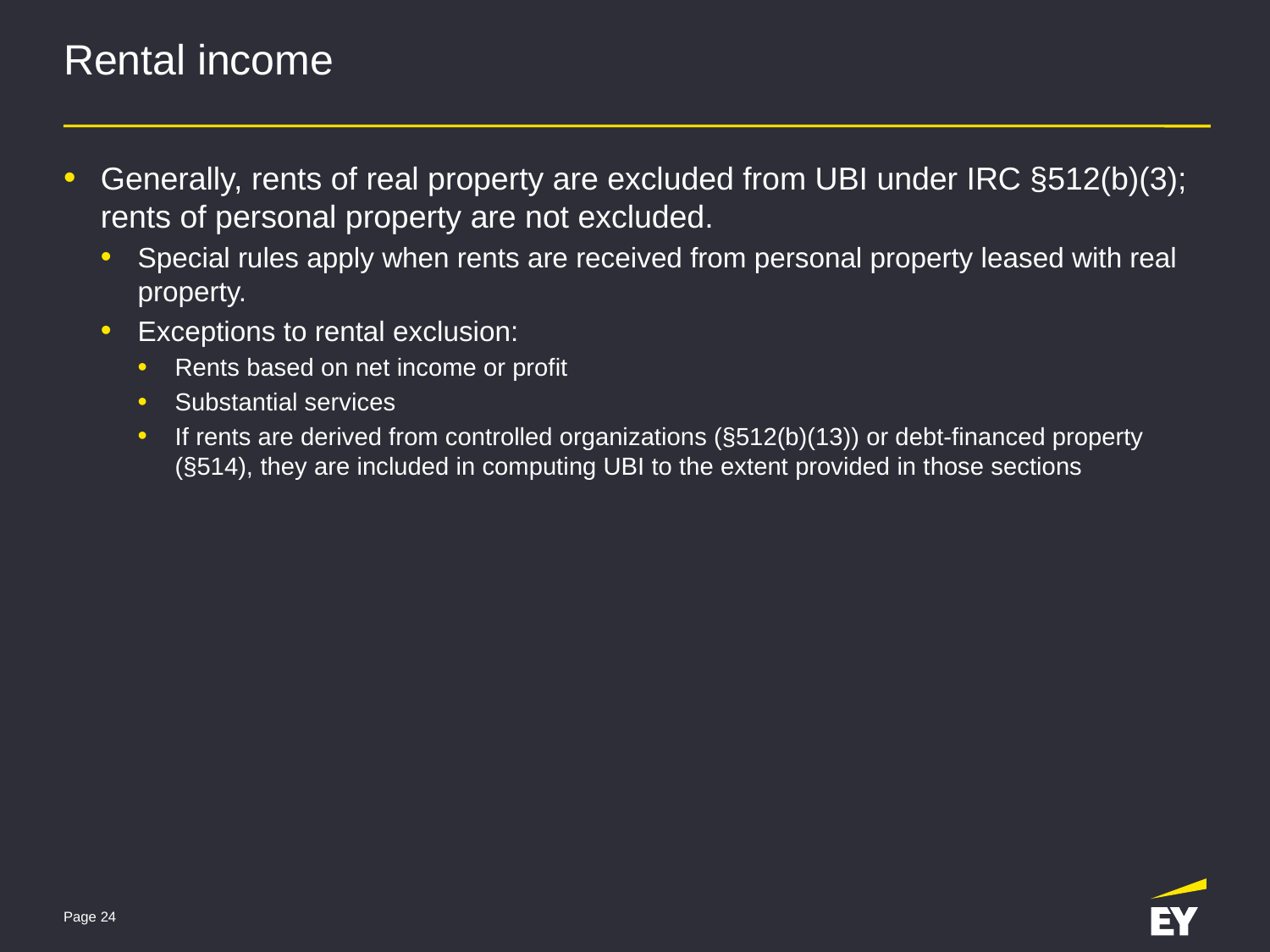

# Rental income
Generally, rents of real property are excluded from UBI under IRC §512(b)(3); rents of personal property are not excluded.
Special rules apply when rents are received from personal property leased with real property.
Exceptions to rental exclusion:
Rents based on net income or profit
Substantial services
If rents are derived from controlled organizations (§512(b)(13)) or debt-financed property (§514), they are included in computing UBI to the extent provided in those sections